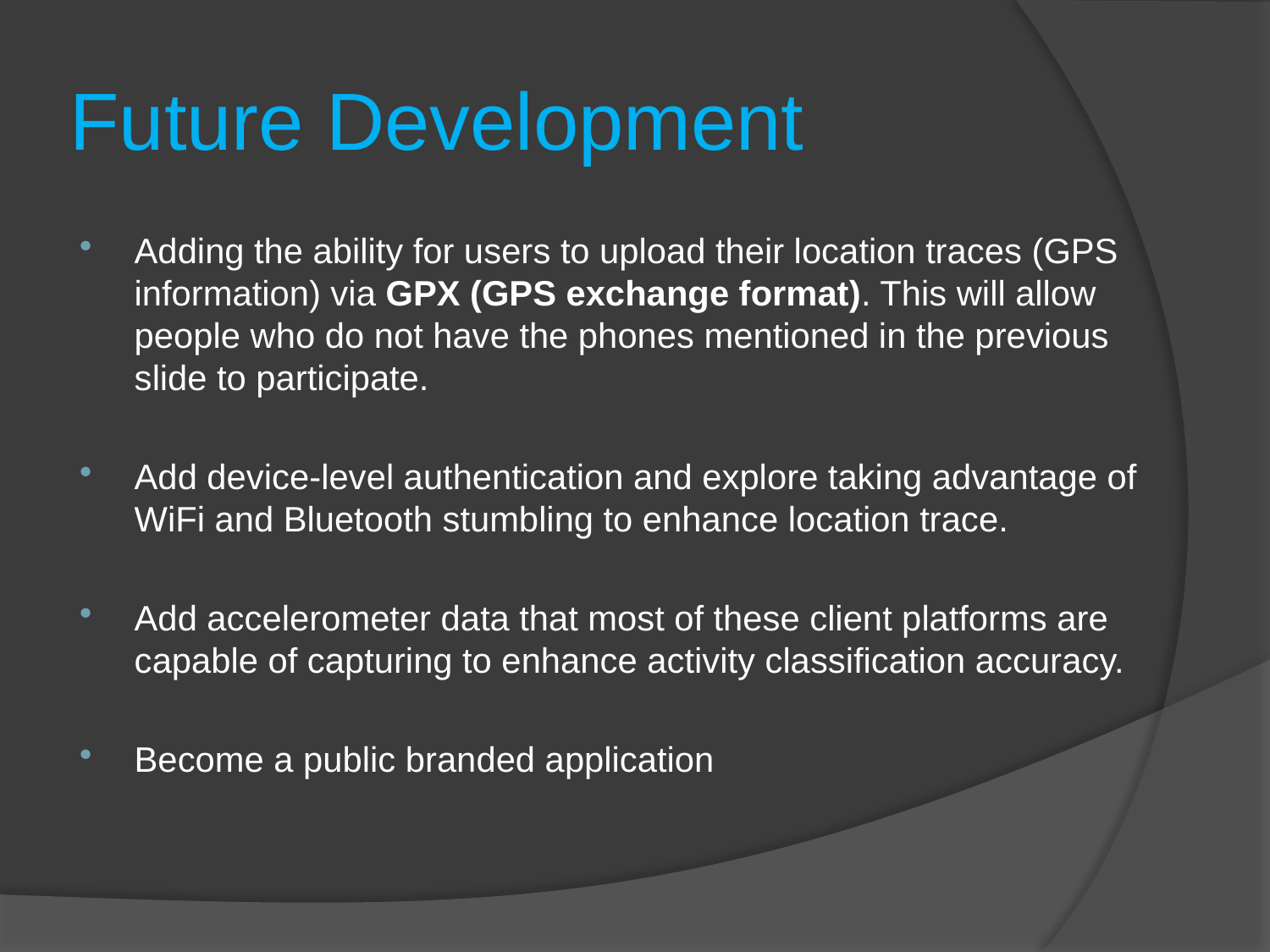

# Future Development
Adding the ability for users to upload their location traces (GPS information) via GPX (GPS exchange format). This will allow people who do not have the phones mentioned in the previous slide to participate.

Add device-level authentication and explore taking advantage of WiFi and Bluetooth stumbling to enhance location trace.

Add accelerometer data that most of these client platforms are capable of capturing to enhance activity classification accuracy.

Become a public branded application